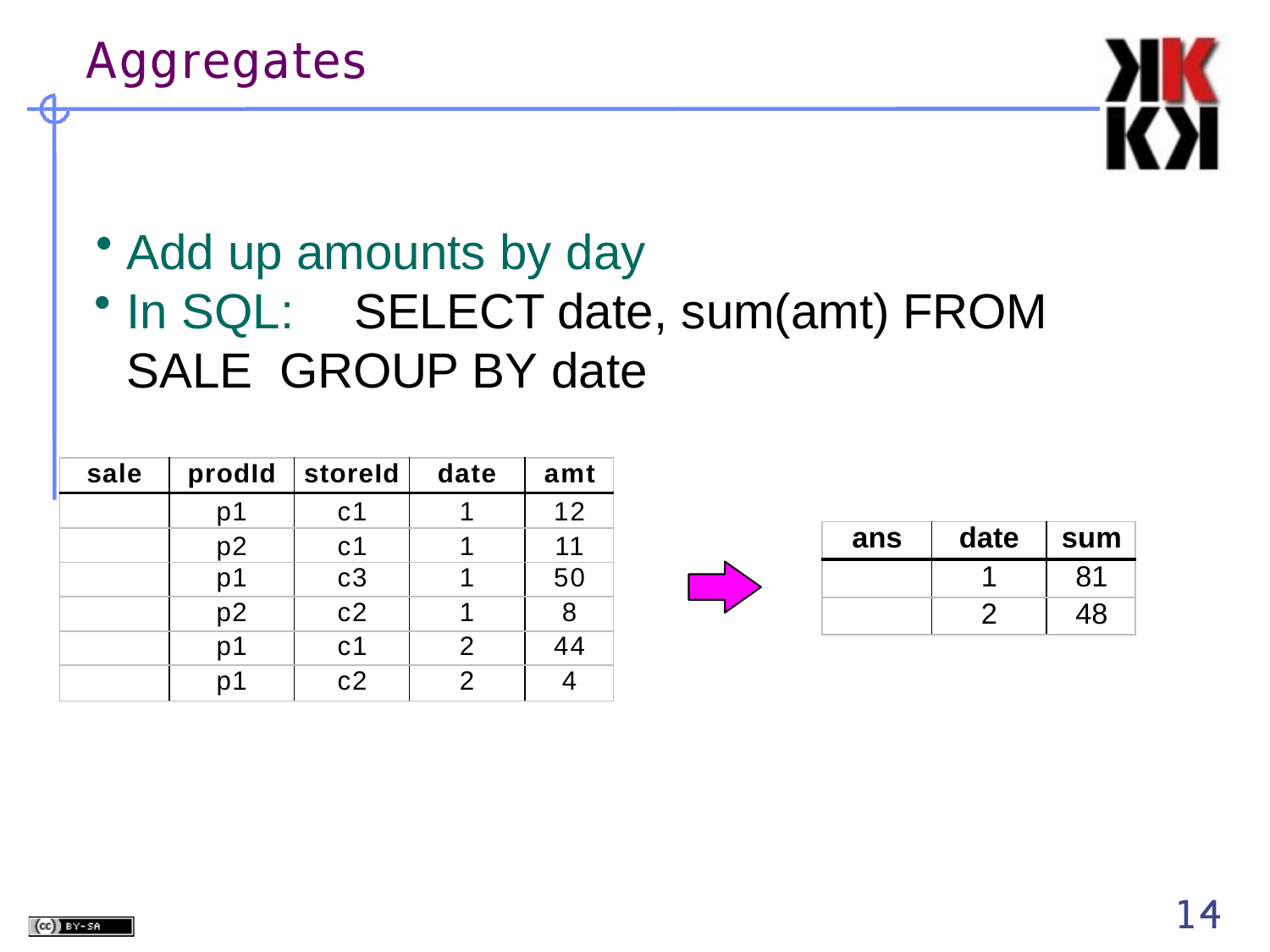

# Aggregates
Add up amounts by day
In SQL:	SELECT date, sum(amt) FROM SALE  GROUP BY date
| sale | prodId | storeId | date | amt |
| --- | --- | --- | --- | --- |
|  | p1 | c1 | 1 | 12 |
|  | p2 | c1 | 1 | 11 |
|  | p1 | c3 | 1 | 50 |
|  | p2 | c2 | 1 | 8 |
|  | p1 | c1 | 2 | 44 |
|  | p1 | c2 | 2 | 4 |
| ans | date | sum |
| --- | --- | --- |
|  | 1 | 81 |
|  | 2 | 48 |

14